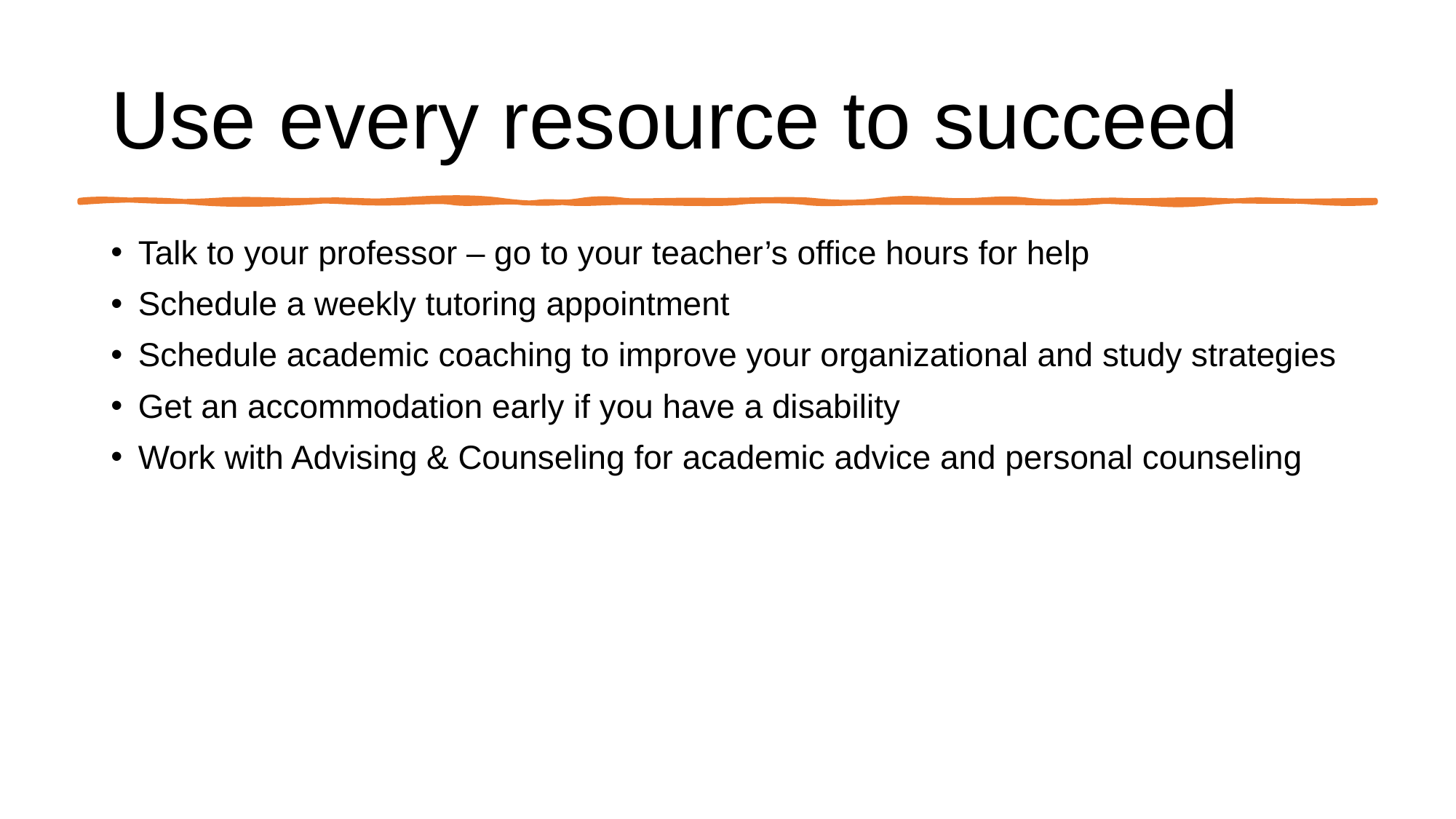

# Use every resource to succeed

Talk to your professor – go to your teacher’s office hours for help
Schedule a weekly tutoring appointment
Schedule academic coaching to improve your organizational and study strategies
Get an accommodation early if you have a disability
Work with Advising & Counseling for academic advice and personal counseling